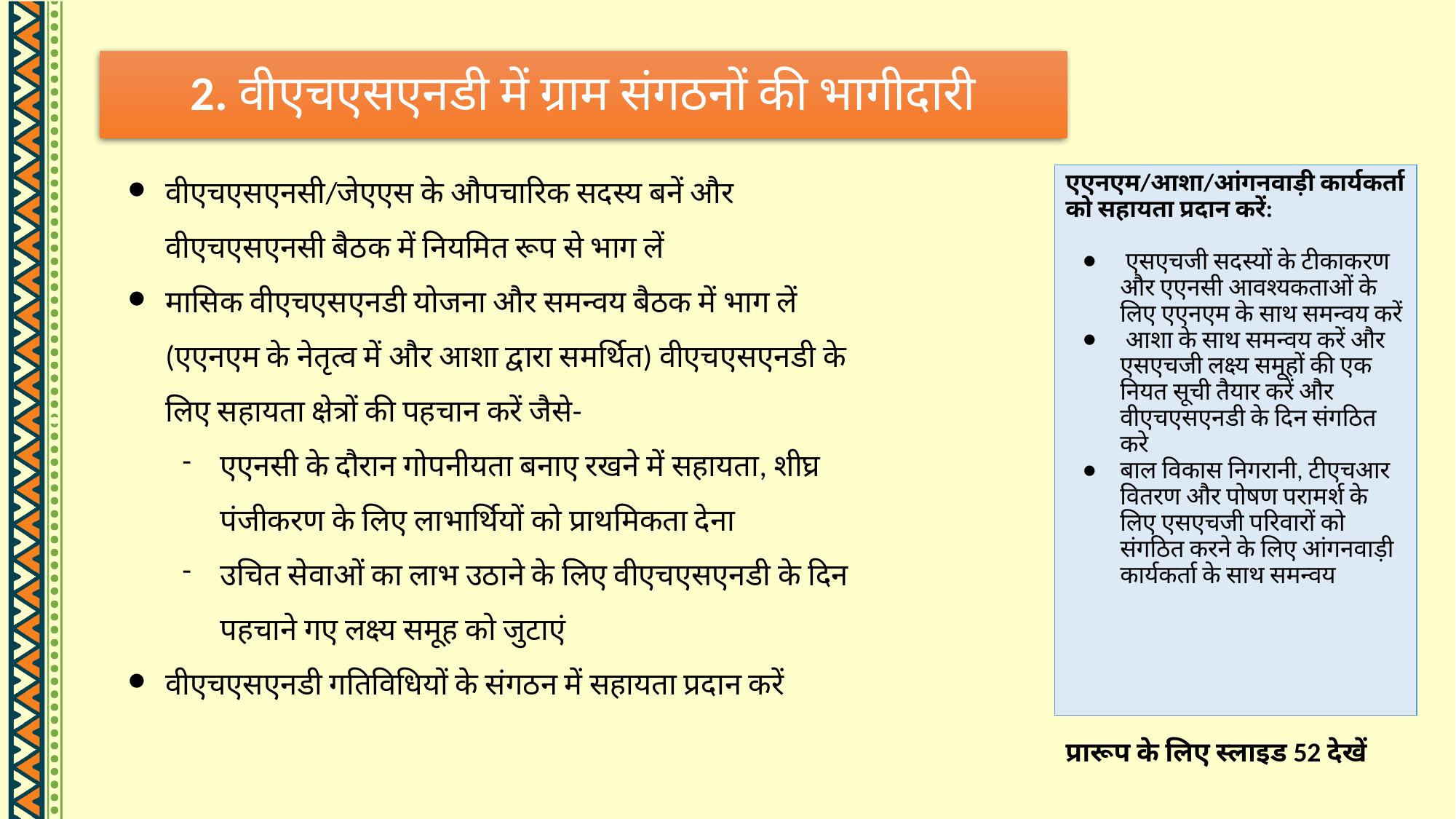

# 2. वीएचएसएनडी में ग्राम संगठनों की भागीदारी
वीएचएसएनसी/जेएएस के औपचारिक सदस्य बनें और वीएचएसएनसी बैठक में नियमित रूप से भाग लें
मासिक वीएचएसएनडी योजना और समन्वय बैठक में भाग लें (एएनएम के नेतृत्व में और आशा द्वारा समर्थित) वीएचएसएनडी के लिए सहायता क्षेत्रों की पहचान करें जैसे-
एएनसी के दौरान गोपनीयता बनाए रखने में सहायता, शीघ्र पंजीकरण के लिए लाभार्थियों को प्राथमिकता देना
उचित सेवाओं का लाभ उठाने के लिए वीएचएसएनडी के दिन पहचाने गए लक्ष्य समूह को जुटाएं
वीएचएसएनडी गतिविधियों के संगठन में सहायता प्रदान करें
एएनएम/आशा/आंगनवाड़ी कार्यकर्ता को सहायता प्रदान करें:

 एसएचजी सदस्यों के टीकाकरण और एएनसी आवश्यकताओं के लिए एएनएम के साथ समन्वय करें
 आशा के साथ समन्वय करें और एसएचजी लक्ष्य समूहों की एक नियत सूची तैयार करें और वीएचएसएनडी के दिन संगठित करे
बाल विकास निगरानी, टीएचआर वितरण और पोषण परामर्श के लिए एसएचजी परिवारों को संगठित करने के लिए आंगनवाड़ी कार्यकर्ता के साथ समन्वय
प्रारूप के लिए स्लाइड 52 देखें